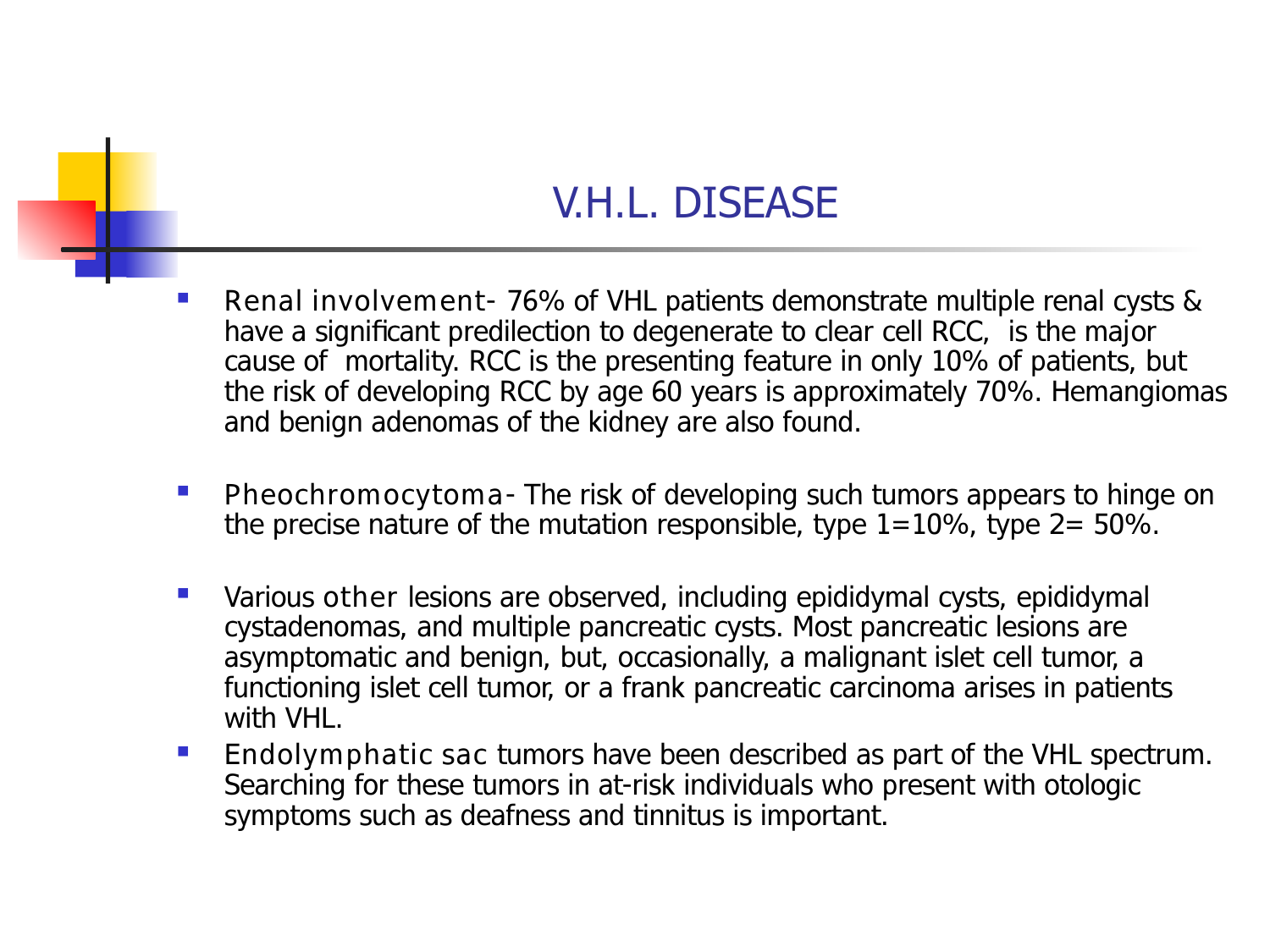

# V.H.L. DISEASE
Renal involvement- 76% of VHL patients demonstrate multiple renal cysts & have a significant predilection to degenerate to clear cell RCC,  is the major cause of  mortality. RCC is the presenting feature in only 10% of patients, but the risk of developing RCC by age 60 years is approximately 70%. Hemangiomas and benign adenomas of the kidney are also found.

Pheochromocytoma- The risk of developing such tumors appears to hinge on the precise nature of the mutation responsible, type 1=10%, type 2= 50%.

Various other lesions are observed, including epididymal cysts, epididymal cystadenomas, and multiple pancreatic cysts. Most pancreatic lesions are asymptomatic and benign, but, occasionally, a malignant islet cell tumor, a functioning islet cell tumor, or a frank pancreatic carcinoma arises in patients with VHL.
Endolymphatic sac tumors have been described as part of the VHL spectrum. Searching for these tumors in at-risk individuals who present with otologic symptoms such as deafness and tinnitus is important.